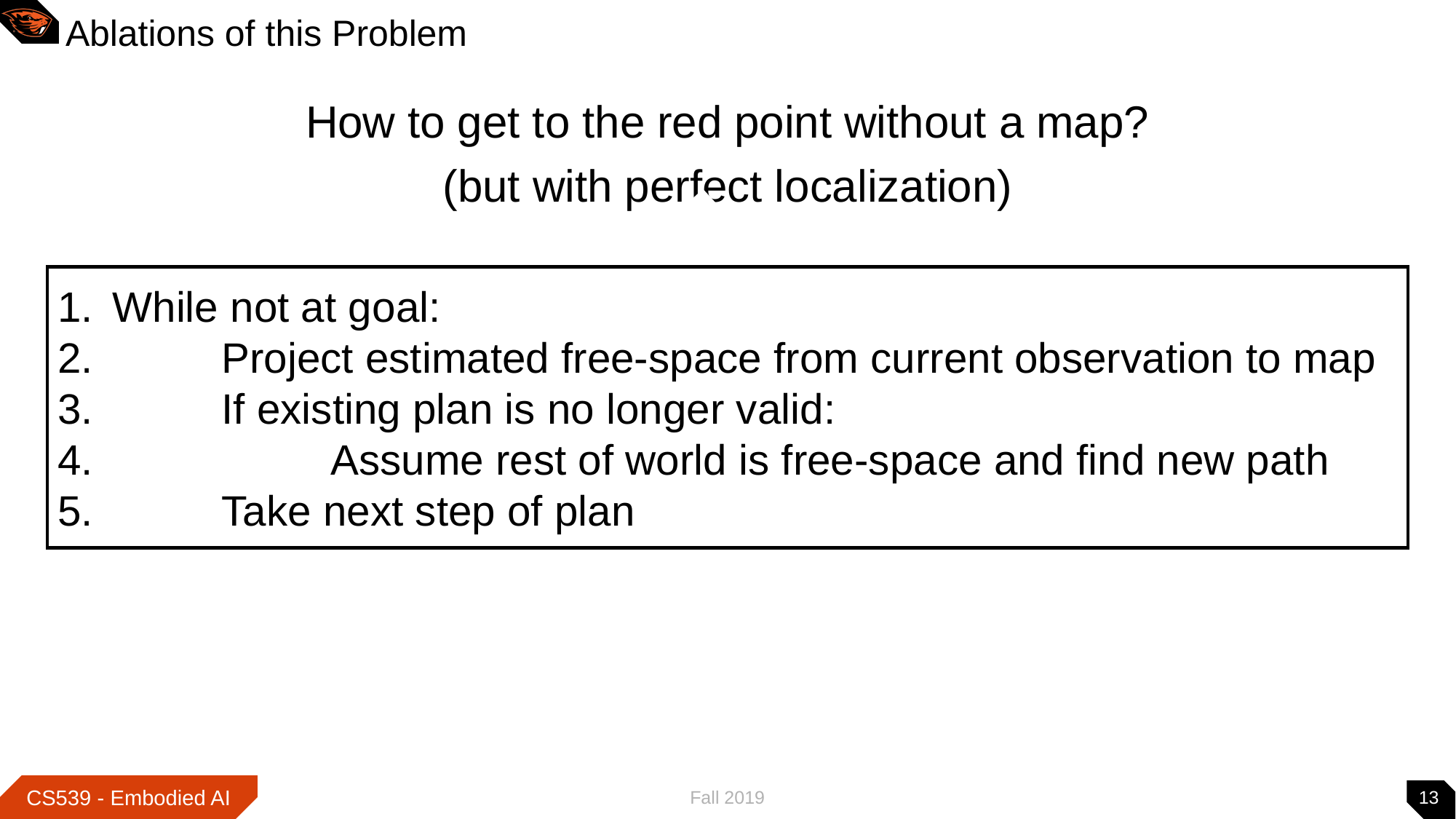

# Ablations of this Problem
How to get to the red point without a map?
(but with perfect localization)
While not at goal:
 	Project estimated free-space from current observation to map
 	If existing plan is no longer valid:
 		Assume rest of world is free-space and find new path
 	Take next step of plan

Fall 2019
13